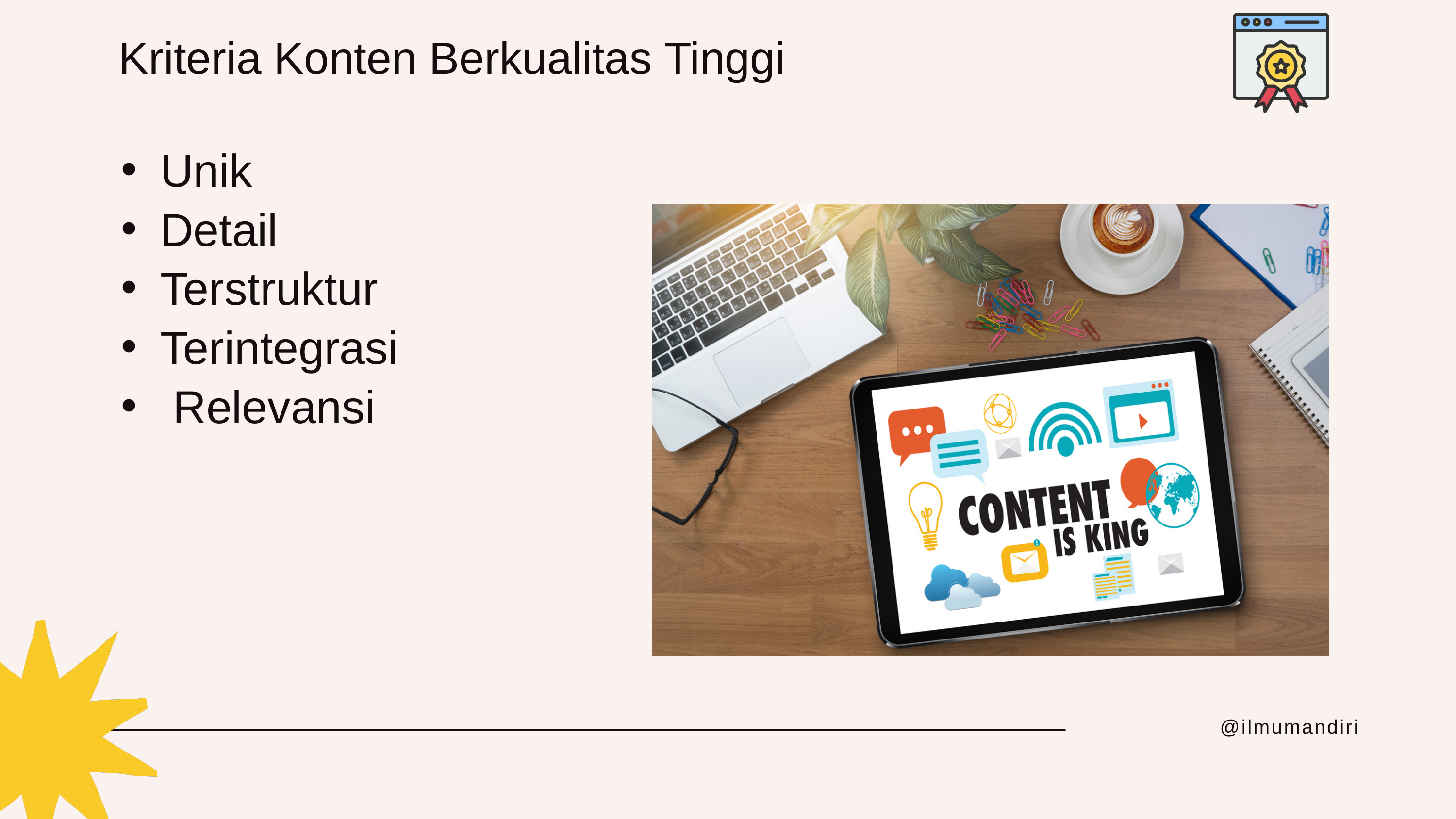

Kriteria Konten Berkualitas Tinggi

Unik
Detail
Terstruktur
Terintegrasi
 Relevansi

@ilmumandiri